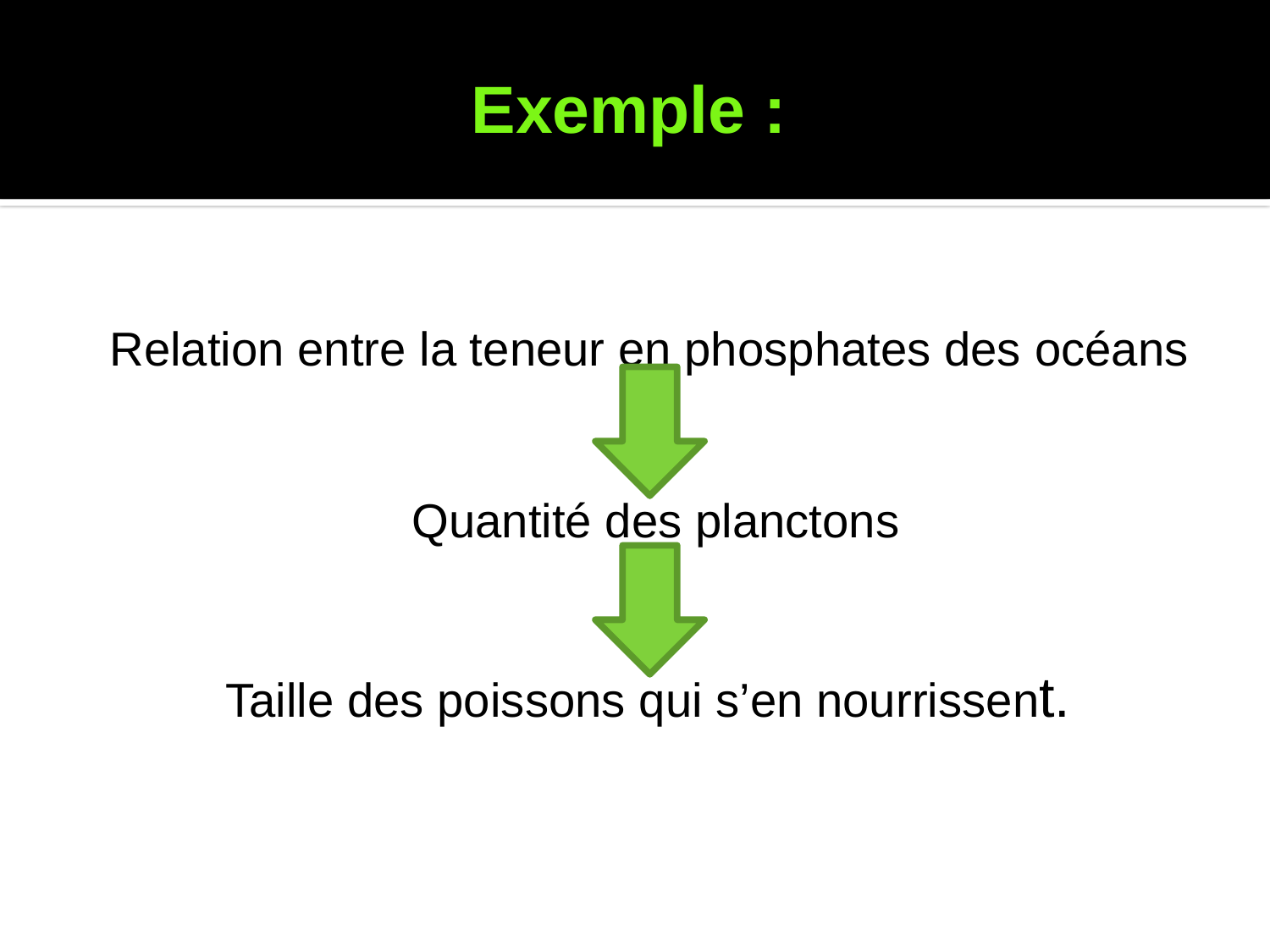

# Exemple :

Relation entre la teneur en phosphates des océans

Quantité des planctons

Taille des poissons qui s’en nourrissent.